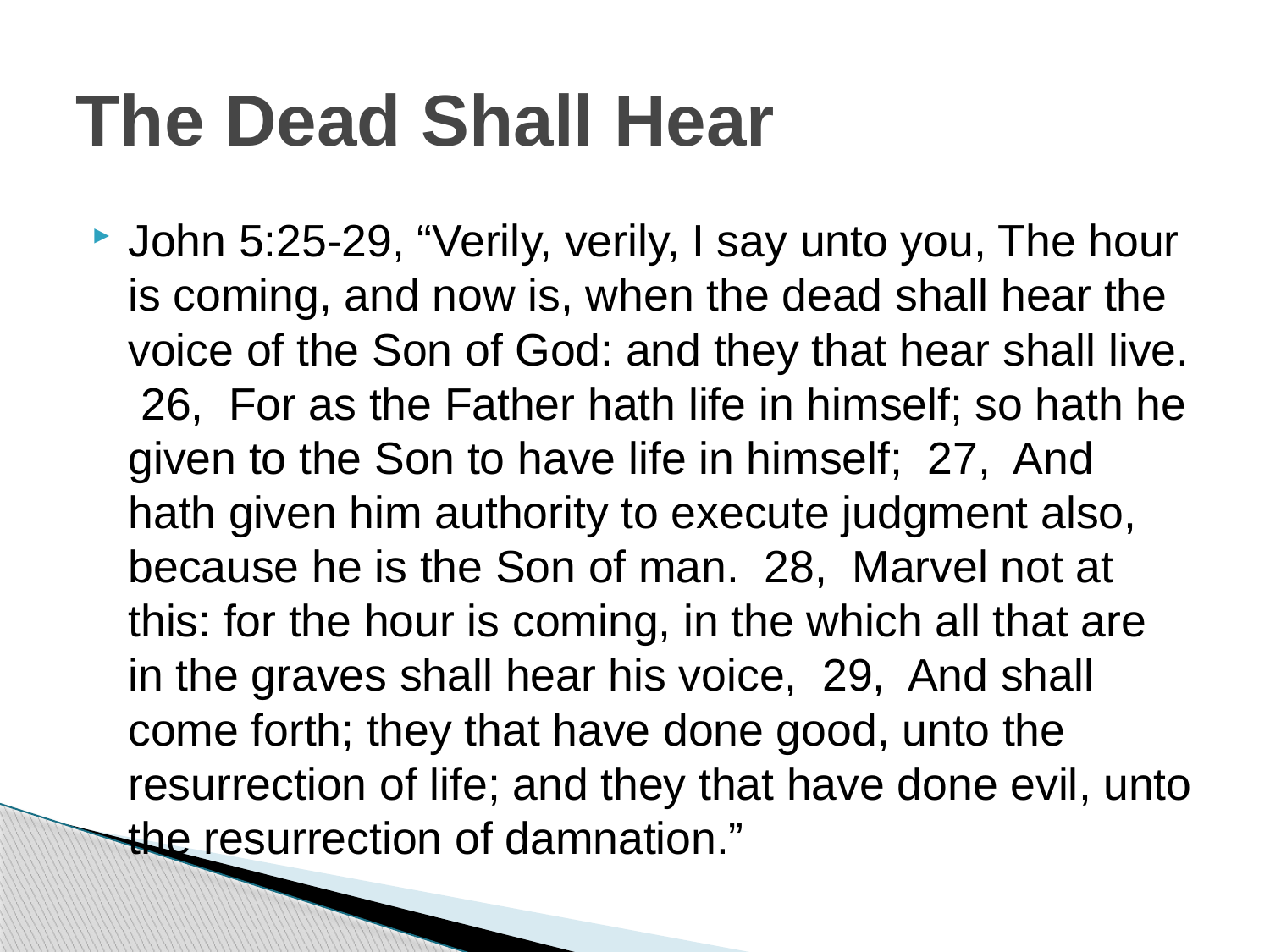

# The Dead Shall Hear
John 5:25-29, “Verily, verily, I say unto you, The hour is coming, and now is, when the dead shall hear the voice of the Son of God: and they that hear shall live.  26,  For as the Father hath life in himself; so hath he given to the Son to have life in himself;  27,  And hath given him authority to execute judgment also, because he is the Son of man.  28,  Marvel not at this: for the hour is coming, in the which all that are in the graves shall hear his voice,  29,  And shall come forth; they that have done good, unto the resurrection of life; and they that have done evil, unto the resurrection of damnation.”